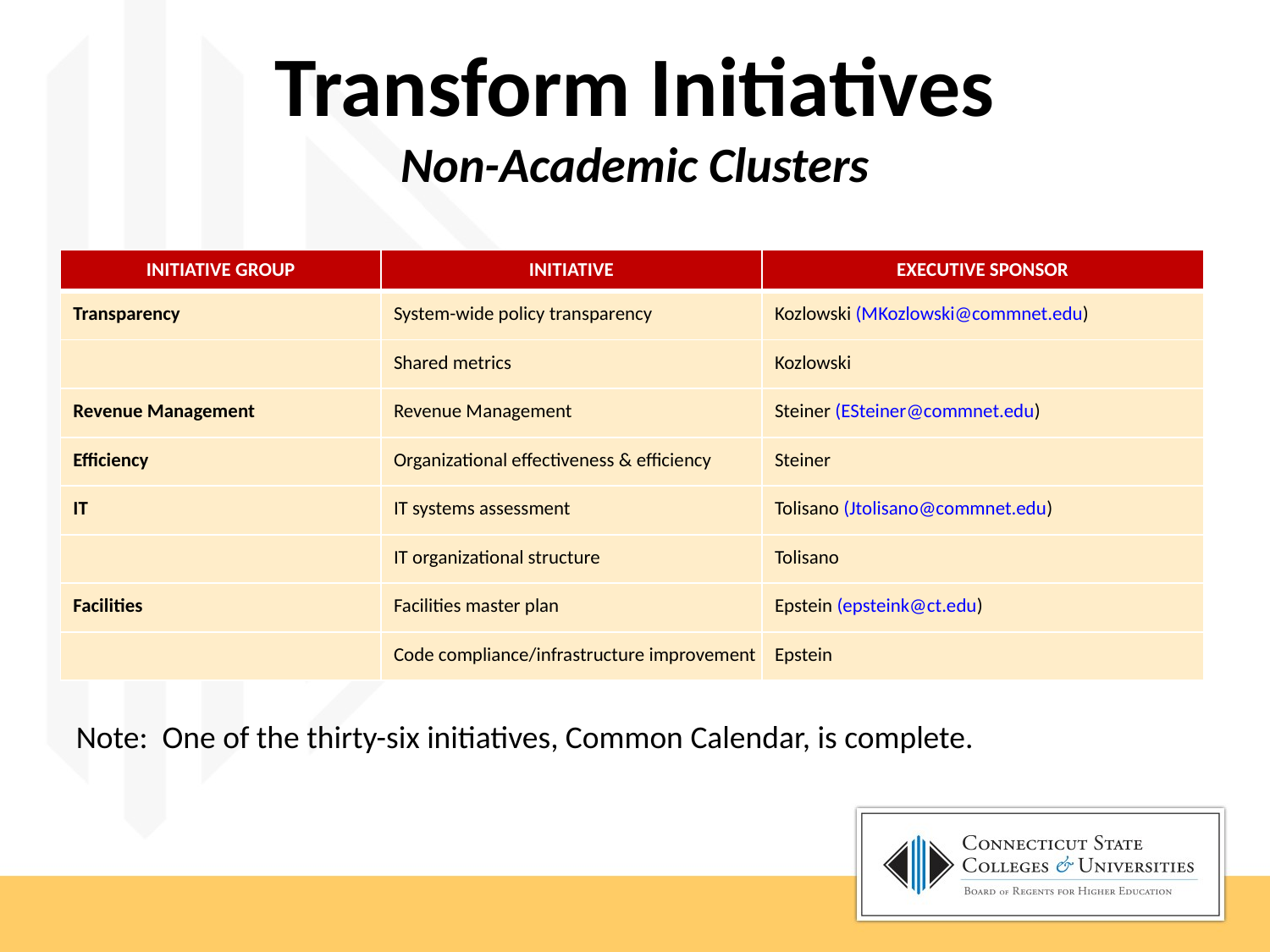

Transform Initiatives
Non-Academic Clusters
| INITIATIVE GROUP | INITIATIVE | EXECUTIVE SPONSOR |
| --- | --- | --- |
| Transparency | System-wide policy transparency | Kozlowski (MKozlowski@commnet.edu) |
|  | Shared metrics | Kozlowski |
| Revenue Management | Revenue Management | Steiner (ESteiner@commnet.edu) |
| Efficiency | Organizational effectiveness & efficiency | Steiner |
| IT | IT systems assessment | Tolisano (Jtolisano@commnet.edu) |
|  | IT organizational structure | Tolisano |
| Facilities | Facilities master plan | Epstein (epsteink@ct.edu) |
|  | Code compliance/infrastructure improvement | Epstein |
Note:  One of the thirty-six initiatives, Common Calendar, is complete.